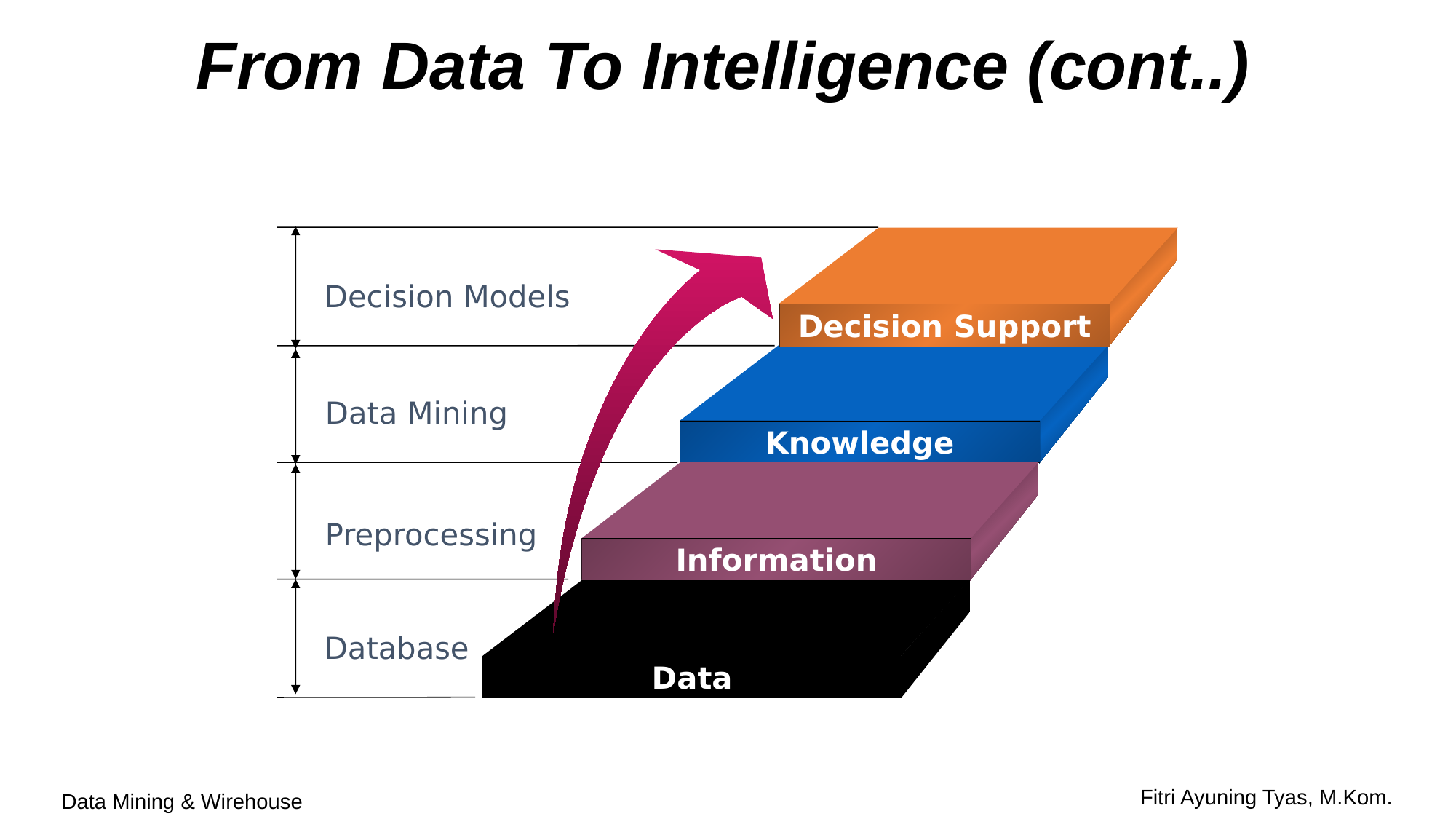

# From Data To Intelligence (cont..)

Decision Support

Knowledge

Information

Data
Decision Models

Data Mining

Preprocessing

Database